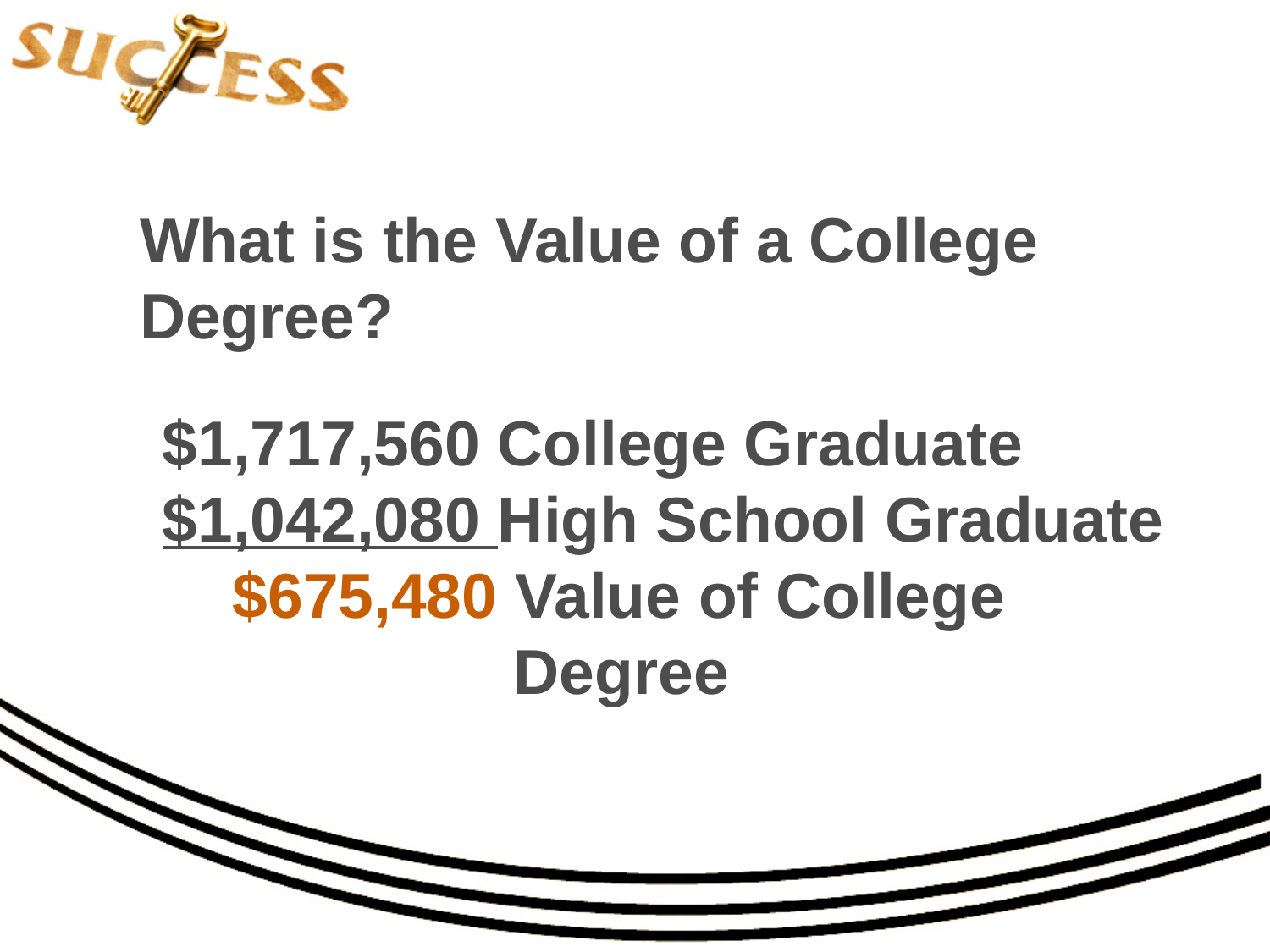

# What is the Value of a College Degree?
 $1,717,560 College Graduate
 $1,042,080 High School Graduate
     $675,480 Value of College
                     Degree